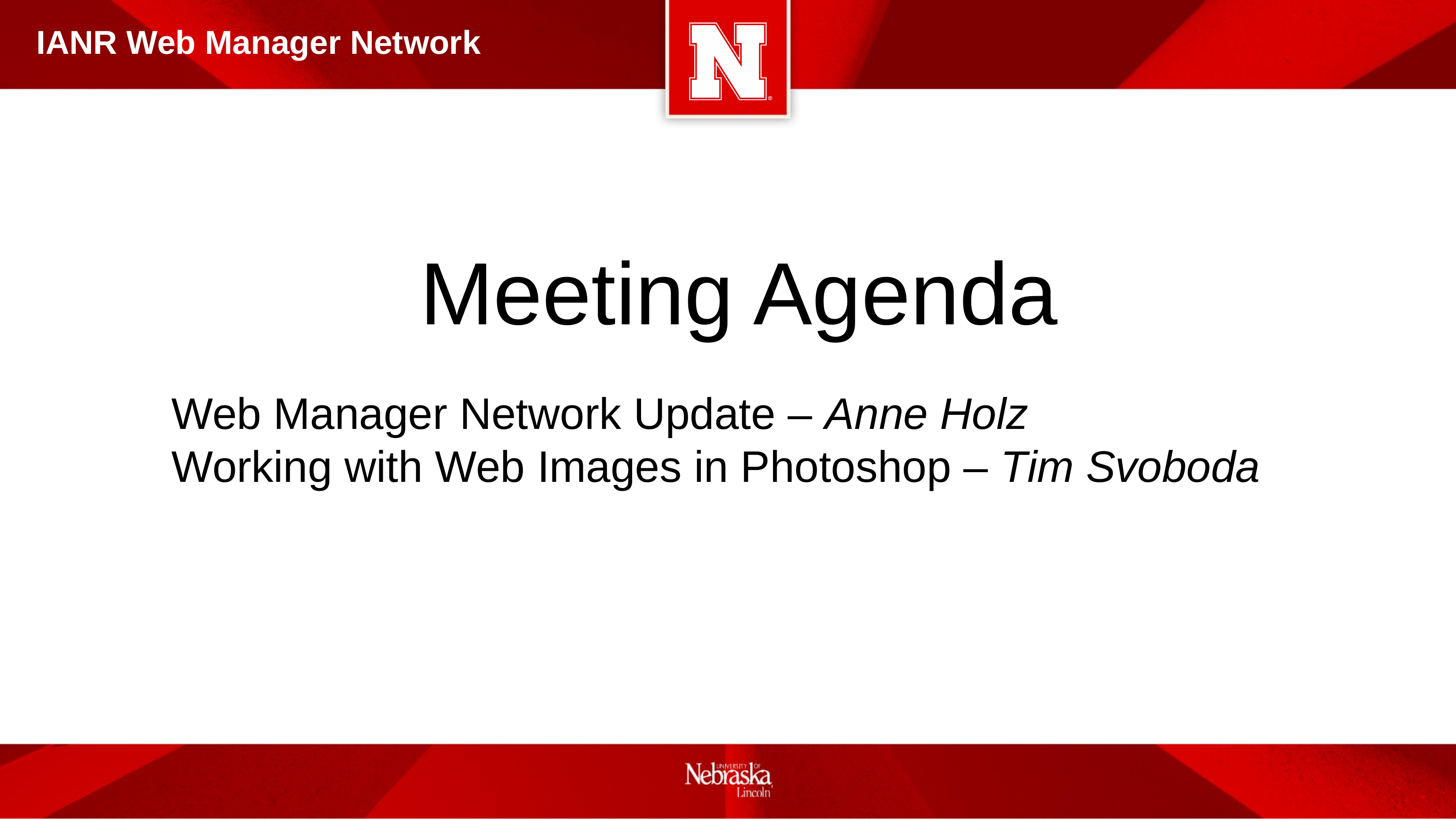

Meeting Agenda
Web Manager Network Update – Anne Holz
Working with Web Images in Photoshop – Tim Svoboda